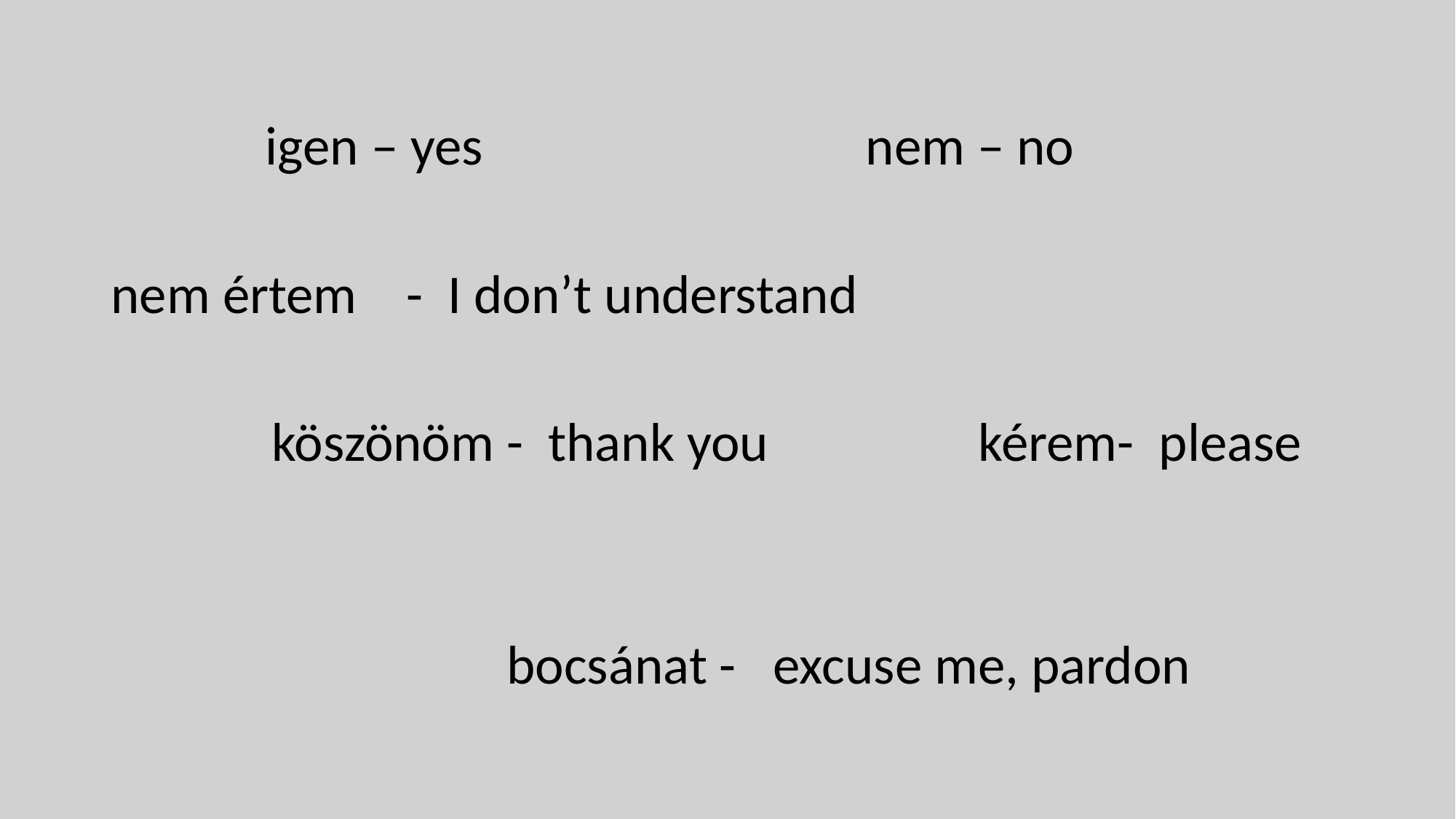

#
                igen – yes                               nem – no

nem értem    -  I don’t understand

             köszönöm -  thank you                 kérem-  please

                                bocsánat -   excuse me, pardon